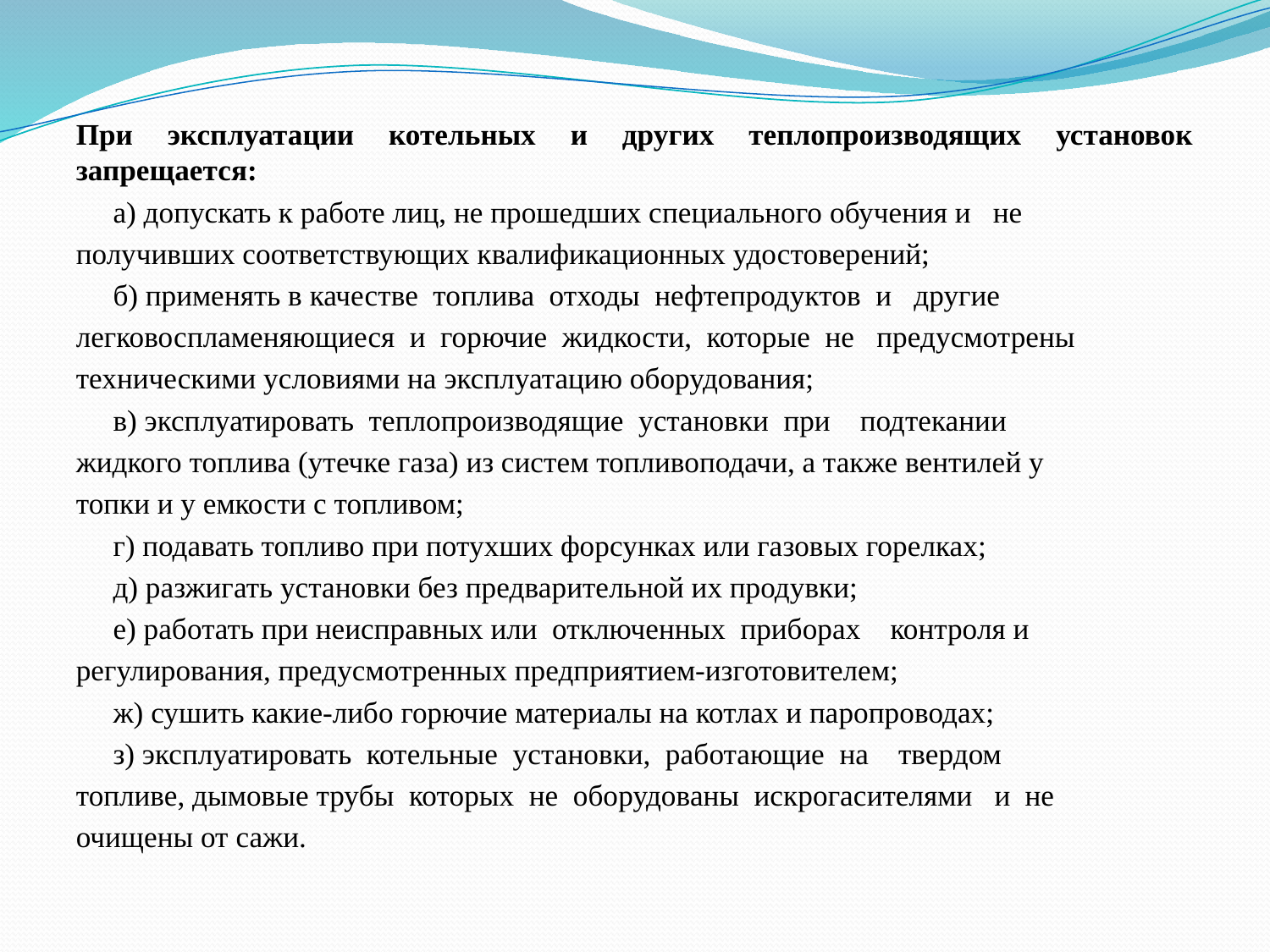

При эксплуатации котельных и других теплопроизводящих установок запрещается:
     а) допускать к работе лиц, не прошедших специального обучения и   не
получивших соответствующих квалификационных удостоверений;
     б) применять в качестве  топлива  отходы  нефтепродуктов  и   другие
легковоспламеняющиеся  и  горючие  жидкости,  которые  не   предусмотрены
техническими условиями на эксплуатацию оборудования;
     в) эксплуатировать  теплопроизводящие  установки  при    подтекании
жидкого топлива (утечке газа) из систем топливоподачи, а также вентилей у
топки и у емкости с топливом;
     г) подавать топливо при потухших форсунках или газовых горелках;
     д) разжигать установки без предварительной их продувки;
     е) работать при неисправных или  отключенных  приборах    контроля и
регулирования, предусмотренных предприятием-изготовителем;
     ж) сушить какие-либо горючие материалы на котлах и паропроводах;
     з) эксплуатировать  котельные  установки,  работающие  на    твердом
топливе, дымовые трубы  которых  не  оборудованы  искрогасителями   и  не
очищены от сажи.